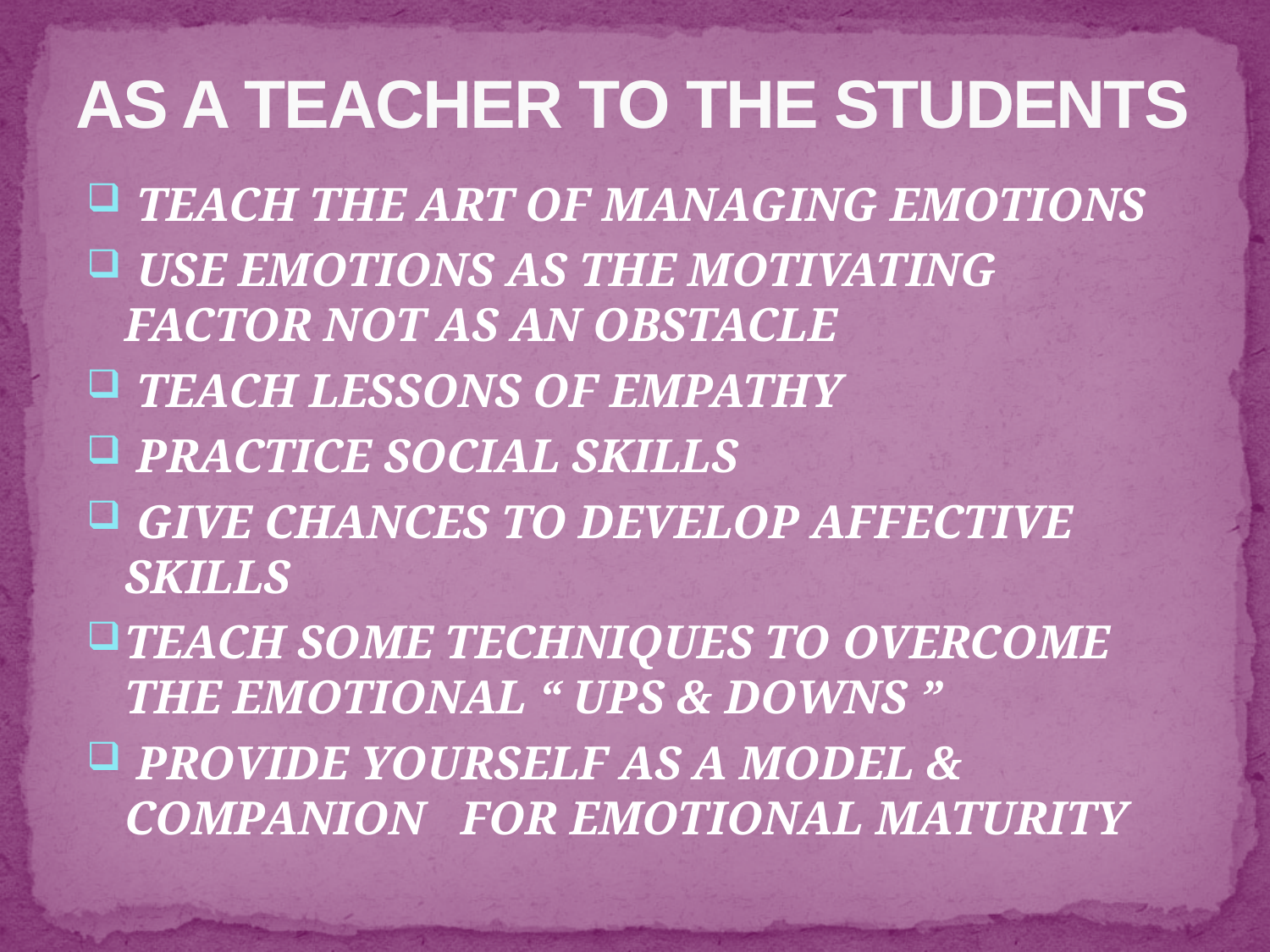

# AS A TEACHER TO THE STUDENTS
 TEACH THE ART OF MANAGING EMOTIONS
 USE EMOTIONS AS THE MOTIVATING FACTOR NOT AS AN OBSTACLE
 TEACH LESSONS OF EMPATHY
 PRACTICE SOCIAL SKILLS
 GIVE CHANCES TO DEVELOP AFFECTIVE SKILLS
TEACH SOME TECHNIQUES TO OVERCOME THE EMOTIONAL “ UPS & DOWNS ”
 PROVIDE YOURSELF AS A MODEL & COMPANION   FOR EMOTIONAL MATURITY